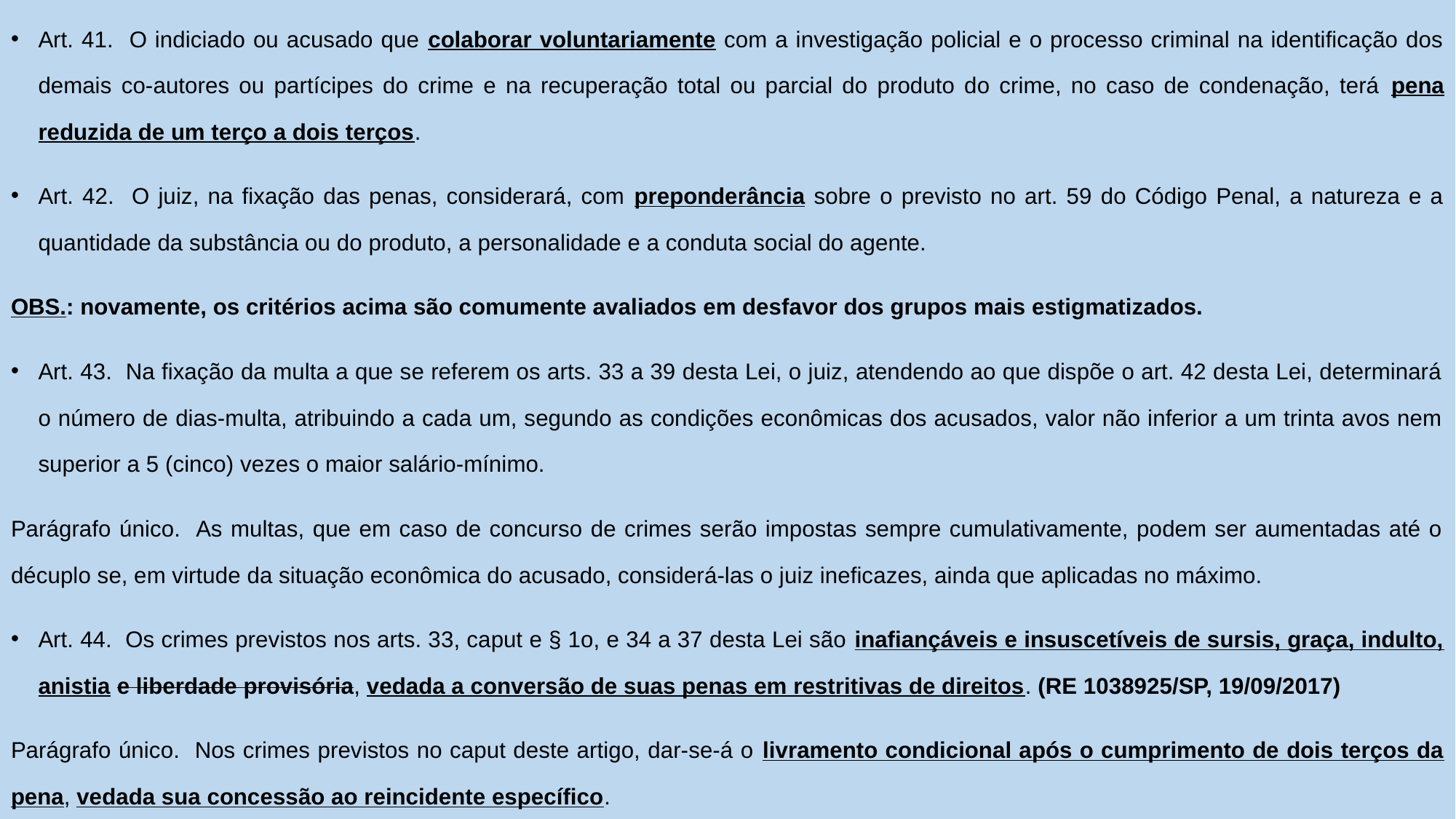

Art. 41.  O indiciado ou acusado que colaborar voluntariamente com a investigação policial e o processo criminal na identificação dos demais co-autores ou partícipes do crime e na recuperação total ou parcial do produto do crime, no caso de condenação, terá pena reduzida de um terço a dois terços.
Art. 42.  O juiz, na fixação das penas, considerará, com preponderância sobre o previsto no art. 59 do Código Penal, a natureza e a quantidade da substância ou do produto, a personalidade e a conduta social do agente.
OBS.: novamente, os critérios acima são comumente avaliados em desfavor dos grupos mais estigmatizados.
Art. 43.  Na fixação da multa a que se referem os arts. 33 a 39 desta Lei, o juiz, atendendo ao que dispõe o art. 42 desta Lei, determinará o número de dias-multa, atribuindo a cada um, segundo as condições econômicas dos acusados, valor não inferior a um trinta avos nem superior a 5 (cinco) vezes o maior salário-mínimo.
Parágrafo único.  As multas, que em caso de concurso de crimes serão impostas sempre cumulativamente, podem ser aumentadas até o décuplo se, em virtude da situação econômica do acusado, considerá-las o juiz ineficazes, ainda que aplicadas no máximo.
Art. 44.  Os crimes previstos nos arts. 33, caput e § 1o, e 34 a 37 desta Lei são inafiançáveis e insuscetíveis de sursis, graça, indulto, anistia e liberdade provisória, vedada a conversão de suas penas em restritivas de direitos. (RE 1038925/SP, 19/09/2017)
Parágrafo único.  Nos crimes previstos no caput deste artigo, dar-se-á o livramento condicional após o cumprimento de dois terços da pena, vedada sua concessão ao reincidente específico.